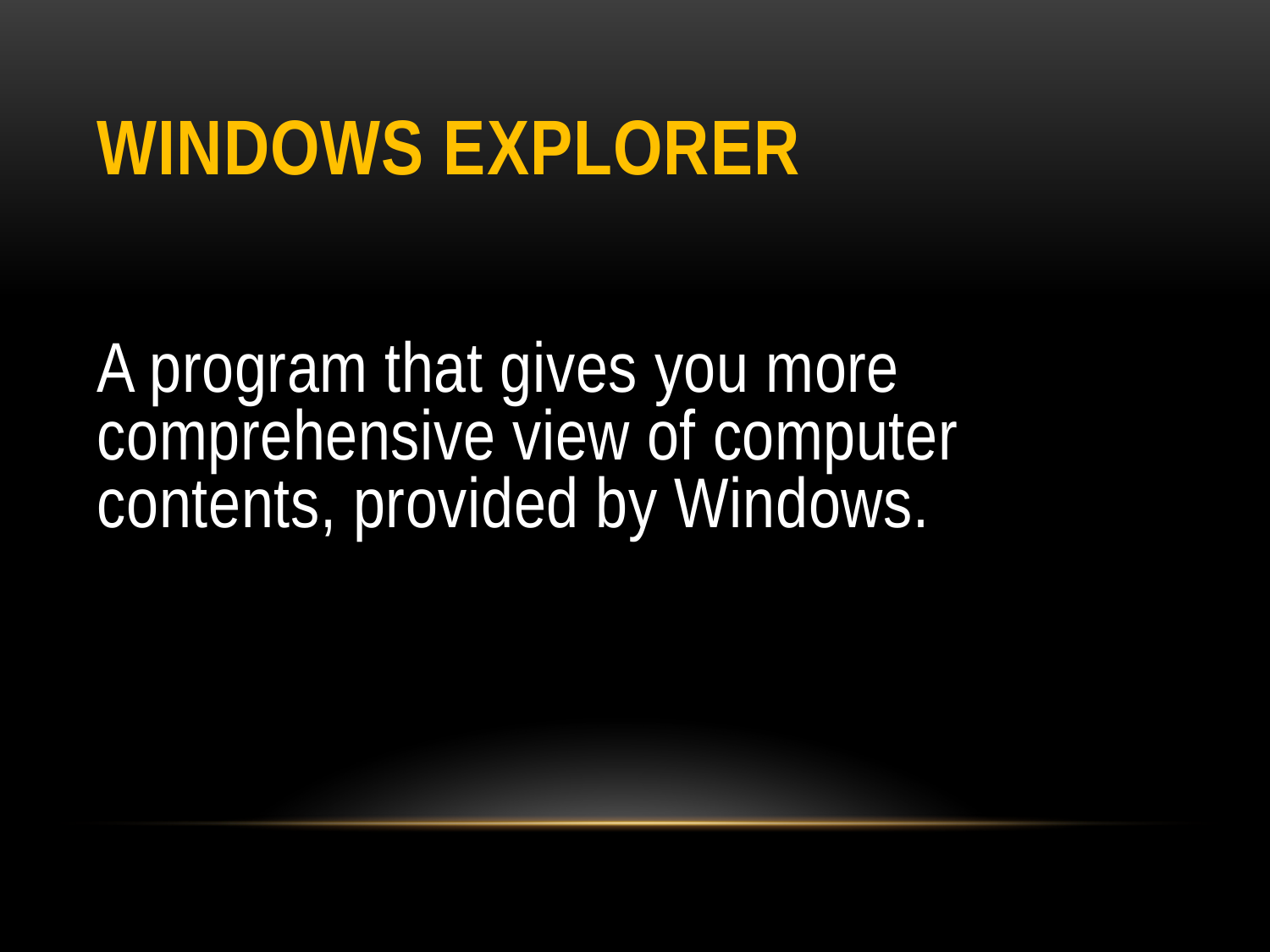

# Windows Explorer

A program that gives you more comprehensive view of computer contents, provided by Windows.